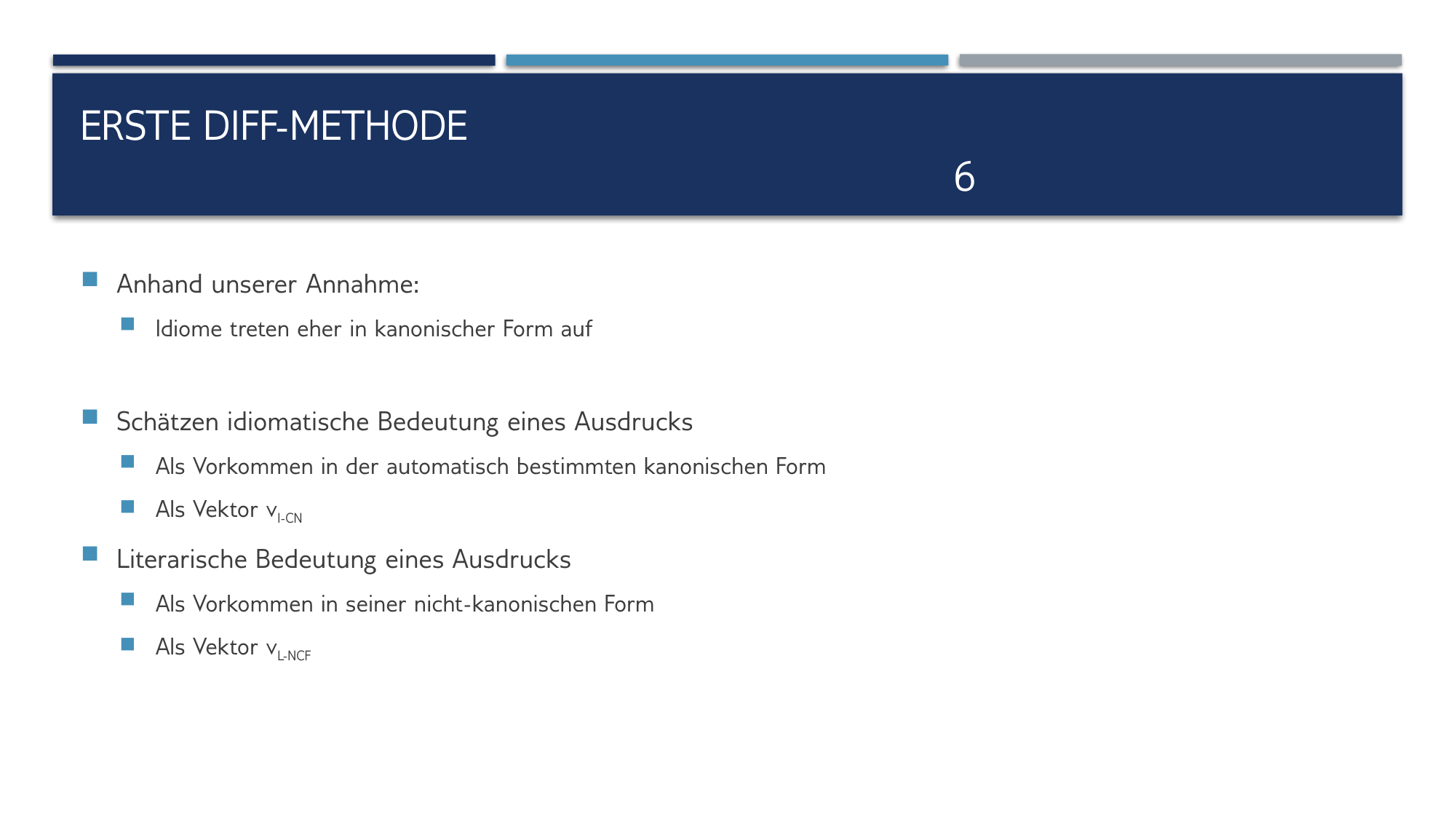

# Erste Diff-Methode																6
Anhand unserer Annahme:
Idiome treten eher in kanonischer Form auf

Schätzen idiomatische Bedeutung eines Ausdrucks
Als Vorkommen in der automatisch bestimmten kanonischen Form
Als Vektor vI-CN
Literarische Bedeutung eines Ausdrucks
Als Vorkommen in seiner nicht-kanonischen Form
Als Vektor vL-NCF